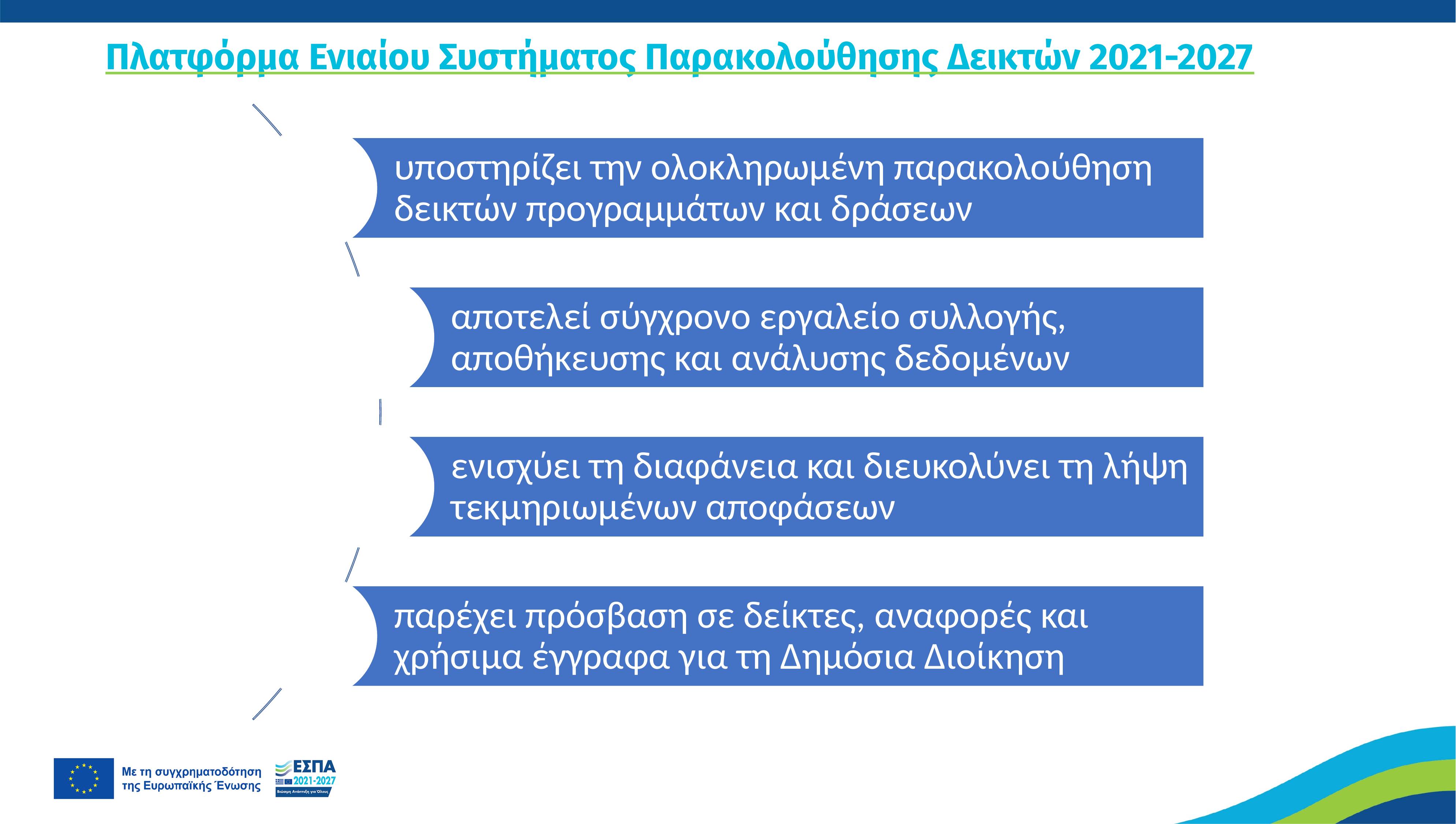

# Πλατφόρμα Ενιαίου Συστήματος Παρακολούθησης Δεικτών 2021-2027
υποστηρίζει την ολοκληρωμένη παρακολούθηση δεικτών προγραμμάτων και δράσεων
αποτελεί σύγχρονο εργαλείο συλλογής, αποθήκευσης και ανάλυσης δεδομένων
ενισχύει τη διαφάνεια και διευκολύνει τη λήψη τεκμηριωμένων αποφάσεων
παρέχει πρόσβαση σε δείκτες, αναφορές και χρήσιμα έγγραφα για τη Δημόσια Διοίκηση